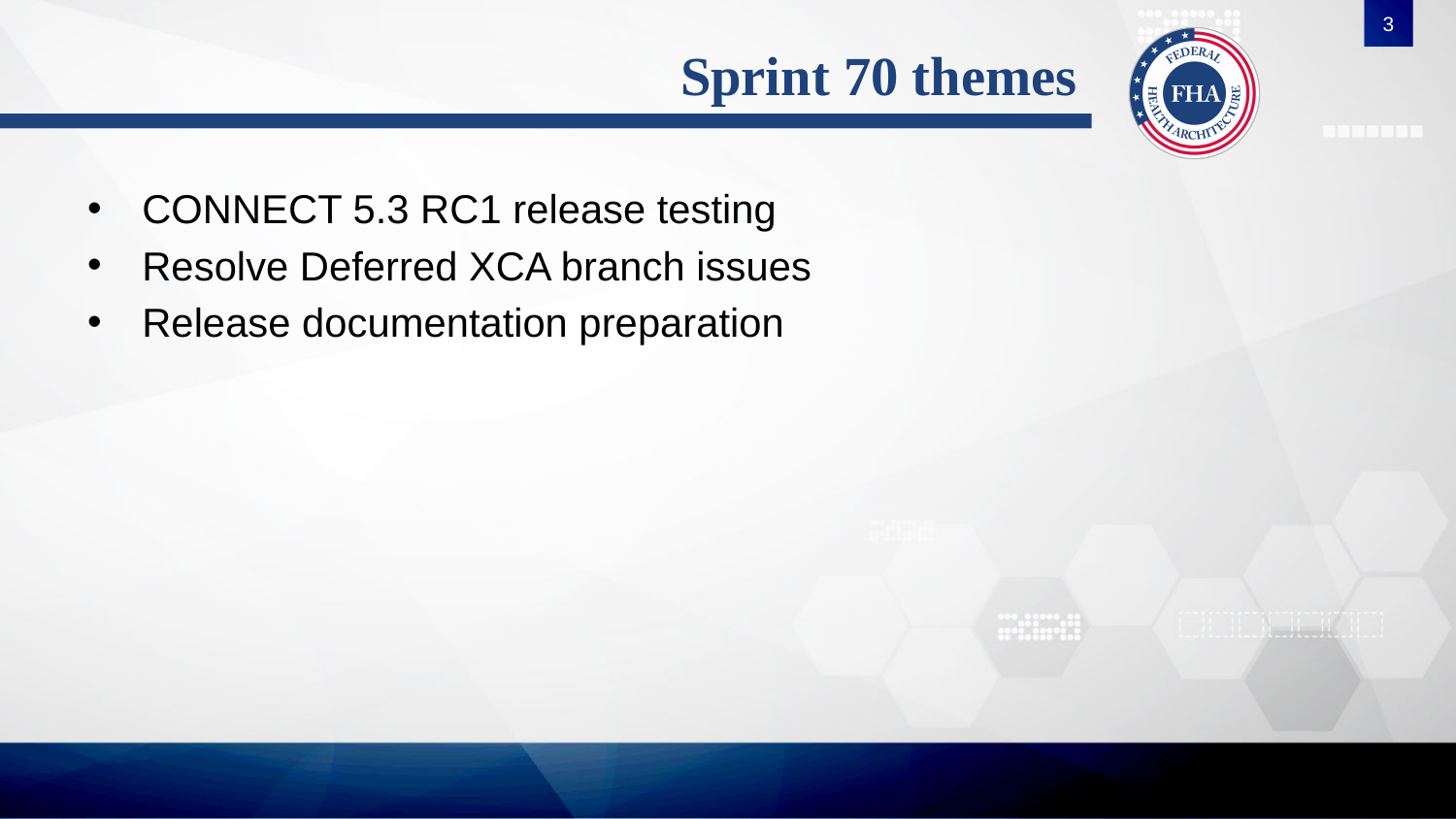

3
# Sprint 70 themes
CONNECT 5.3 RC1 release testing
Resolve Deferred XCA branch issues
Release documentation preparation